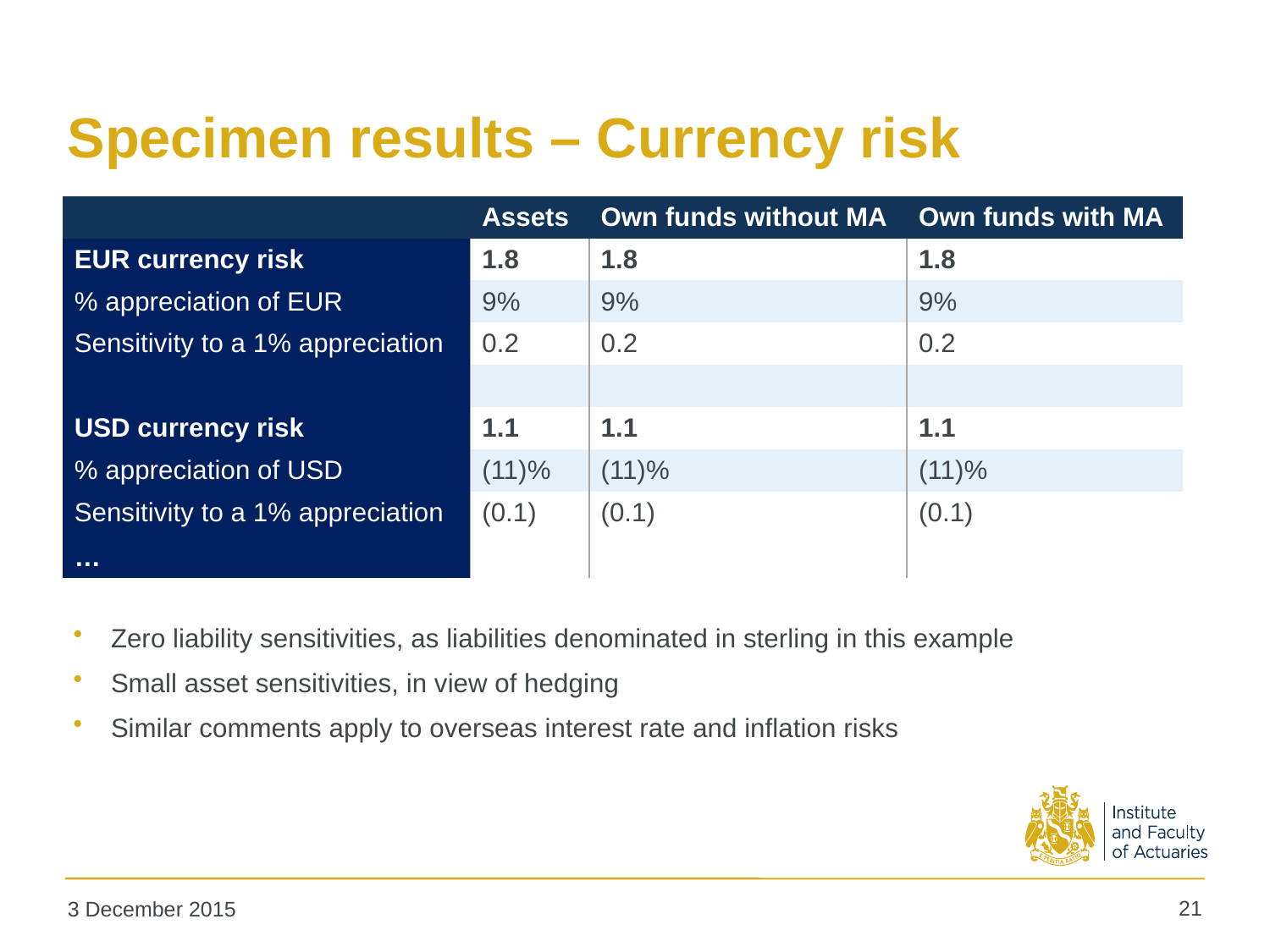

# Specimen results – Currency risk
|  | Assets | Own funds without MA | Own funds with MA |
| --- | --- | --- | --- |
| EUR currency risk | 1.8 | 1.8 | 1.8 |
| % appreciation of EUR | 9% | 9% | 9% |
| Sensitivity to a 1% appreciation | 0.2 | 0.2 | 0.2 |
|  |  |  |  |
| USD currency risk | 1.1 | 1.1 | 1.1 |
| % appreciation of USD | (11)% | (11)% | (11)% |
| Sensitivity to a 1% appreciation | (0.1) | (0.1) | (0.1) |
| … |  |  |  |

Zero liability sensitivities, as liabilities denominated in sterling in this example
Small asset sensitivities, in view of hedging
Similar comments apply to overseas interest rate and inflation risks
21
3 December 2015